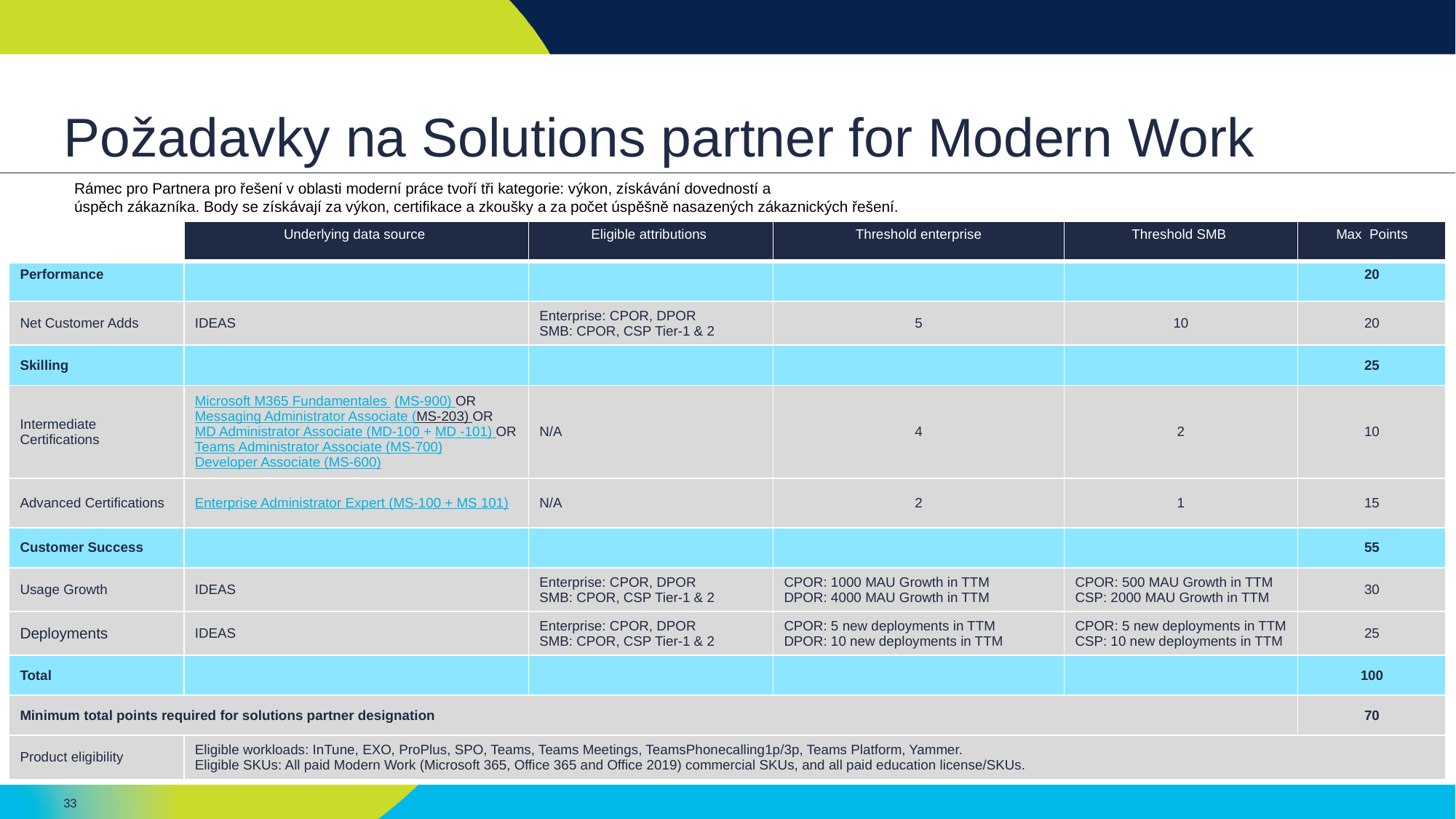

# Požadavky na Solutions partner for Modern Work
Rámec pro Partnera pro řešení v oblasti moderní práce tvoří tři kategorie: výkon, získávání dovedností a
úspěch zákazníka. Body se získávají za výkon, certifikace a zkoušky a za počet úspěšně nasazených zákaznických řešení.
|  | Underlying data source | Eligible attributions | Threshold enterprise | Threshold SMB | Max  Points |
| --- | --- | --- | --- | --- | --- |
| Performance |  |  |  |  | 20 |
| Net Customer Adds | IDEAS | Enterprise: CPOR, DPOR SMB: CPOR, CSP Tier-1 & 2 | 5 | 10 | 20 |
| Skilling |  |  |  |  | 25 |
| Intermediate Certifications | Microsoft M365 Fundamentales  (MS-900) OR Messaging Administrator Associate (MS-203) OR MD Administrator Associate (MD-100 + MD -101) OR Teams Administrator Associate (MS-700) Developer Associate (MS-600) | N/A | 4 | 2 | 10 |
| Advanced Certifications | Enterprise Administrator Expert (MS-100 + MS 101) | N/A | 2 | 1 | 15 |
| Customer Success |  |  |  |  | 55 |
| Usage Growth | IDEAS | Enterprise: CPOR, DPOR SMB: CPOR, CSP Tier-1 & 2 | CPOR: 1000 MAU Growth in TTM DPOR: 4000 MAU Growth in TTM | CPOR: 500 MAU Growth in TTM CSP: 2000 MAU Growth in TTM | 30 |
| Deployments | IDEAS | Enterprise: CPOR, DPOR SMB: CPOR, CSP Tier-1 & 2 | CPOR: 5 new deployments in TTM DPOR: 10 new deployments in TTM | CPOR: 5 new deployments in TTM CSP: 10 new deployments in TTM | 25 |
| Total |  |  |  |  | 100 |
| Minimum total points required for solutions partner designation |  |  |  |  | 70 |
| Product eligibility | Eligible workloads: InTune, EXO, ProPlus, SPO, Teams, Teams Meetings, TeamsPhonecalling1p/3p, Teams Platform, Yammer. Eligible SKUs: All paid Modern Work (Microsoft 365, Office 365 and Office 2019) commercial SKUs, and all paid education license/SKUs. |  |  |  |  |